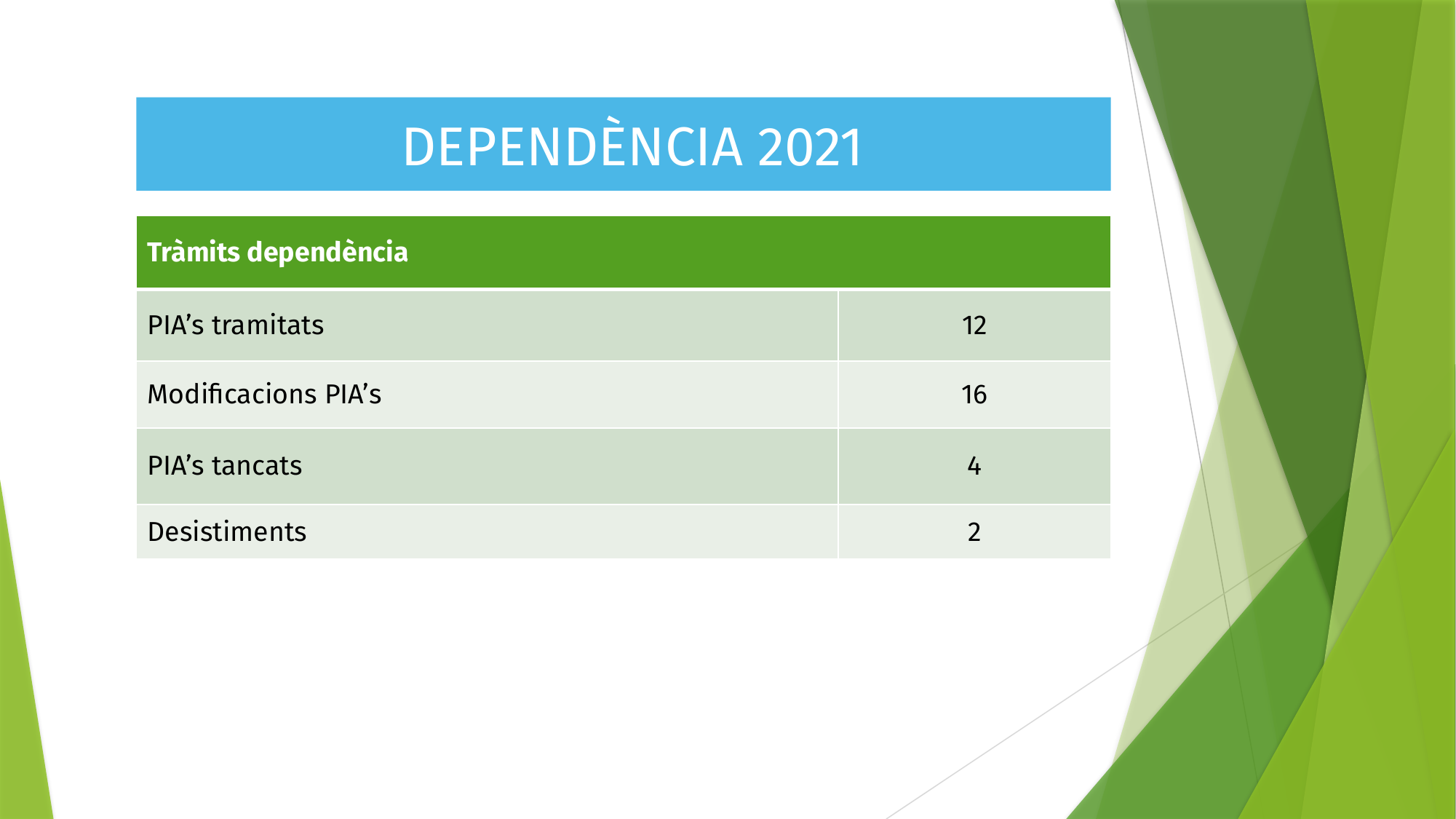

DEPENDÈNCIA 2021
| Tràmits dependència |  |
| --- | --- |
| PIA’s tramitats | 12 |
| Modificacions PIA’s | 16 |
| PIA’s tancats | 4 |
| Desistiments | 2 |